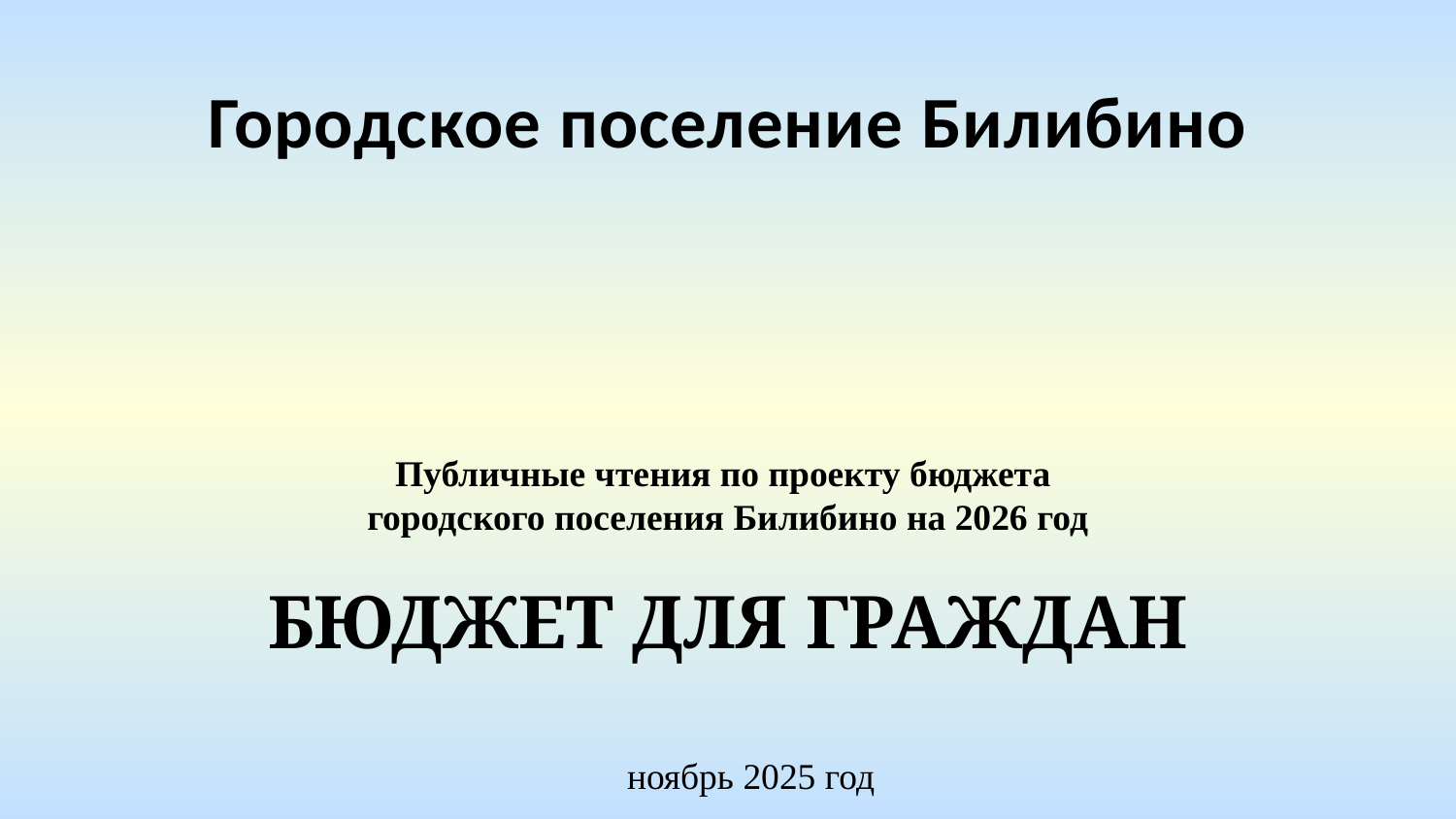

Городское поселение Билибино
Публичные чтения по проекту бюджета
городского поселения Билибино на 2026 год

БЮДЖЕТ ДЛЯ ГРАЖДАН
     ноябрь 2025 год